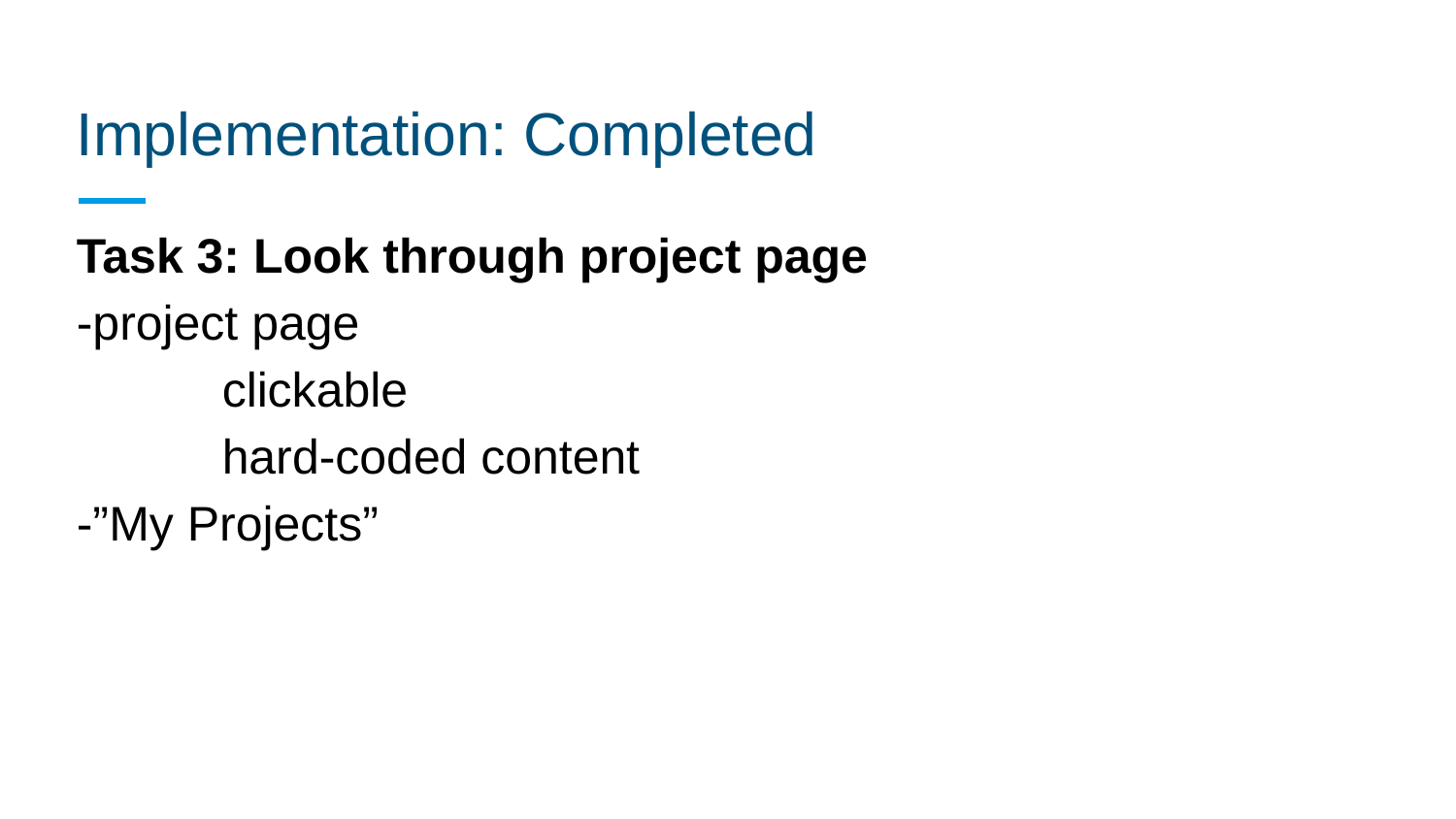

# Implementation: Completed
Task 3: Look through project page
-project page
	clickable
	hard-coded content
-”My Projects”